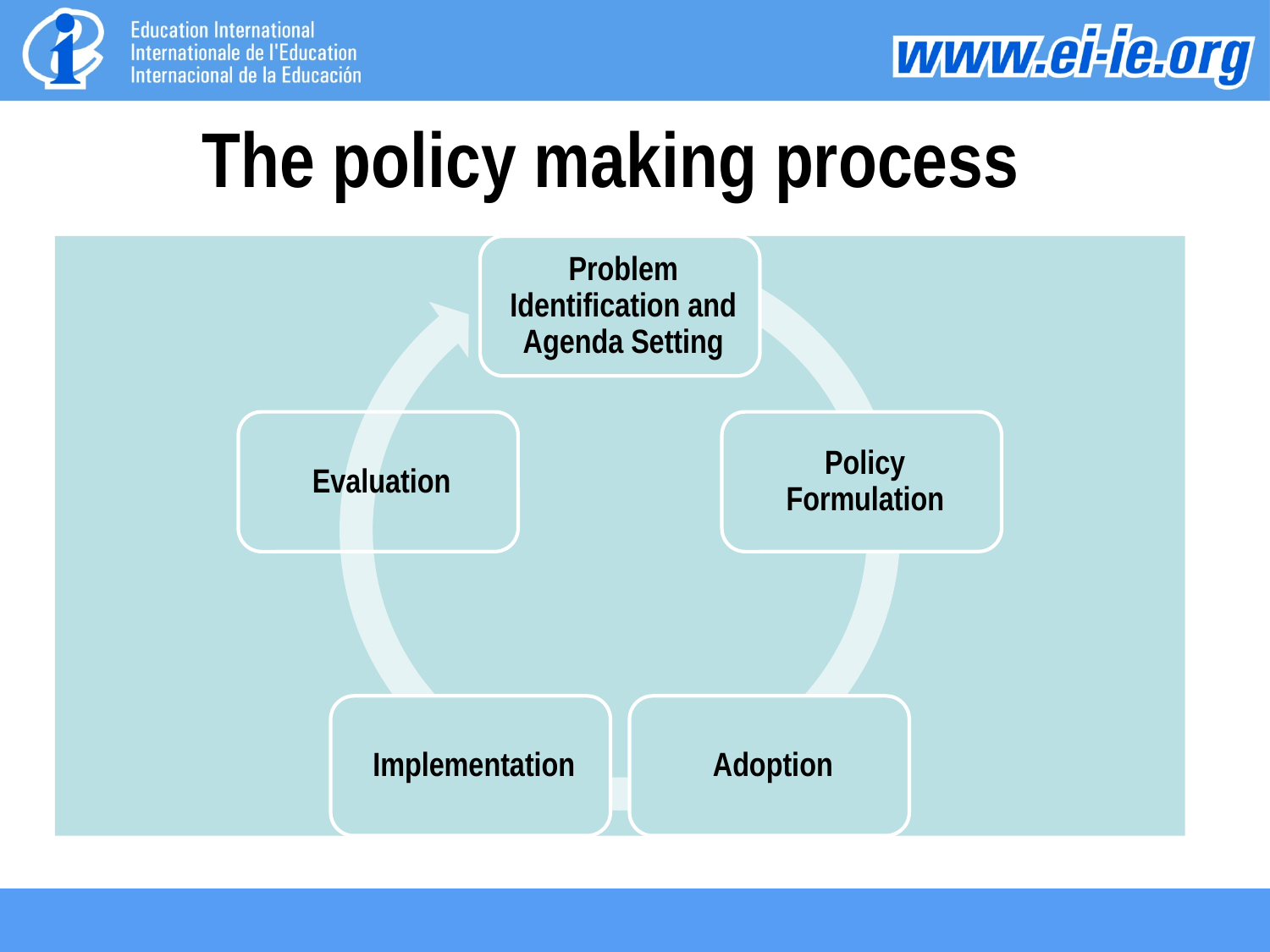

# The policy making process
Problem Identification and Agenda Setting
Policy Formulation
Adoption
Implementation
Evaluation